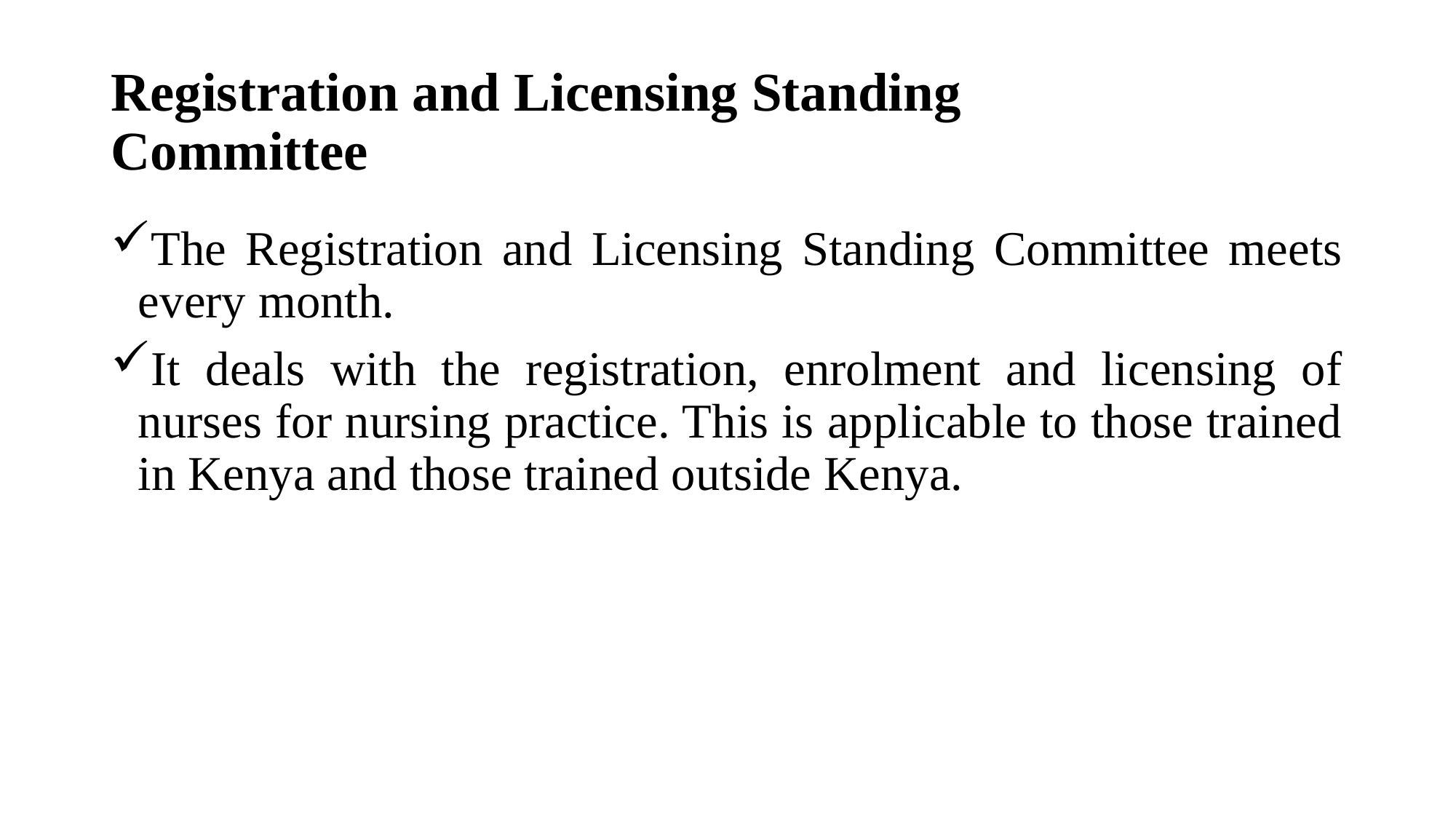

# Registration and Licensing Standing Committee
The Registration and Licensing Standing Committee meets every month.
It deals with the registration, enrolment and licensing of nurses for nursing practice. This is applicable to those trained in Kenya and those trained outside Kenya.